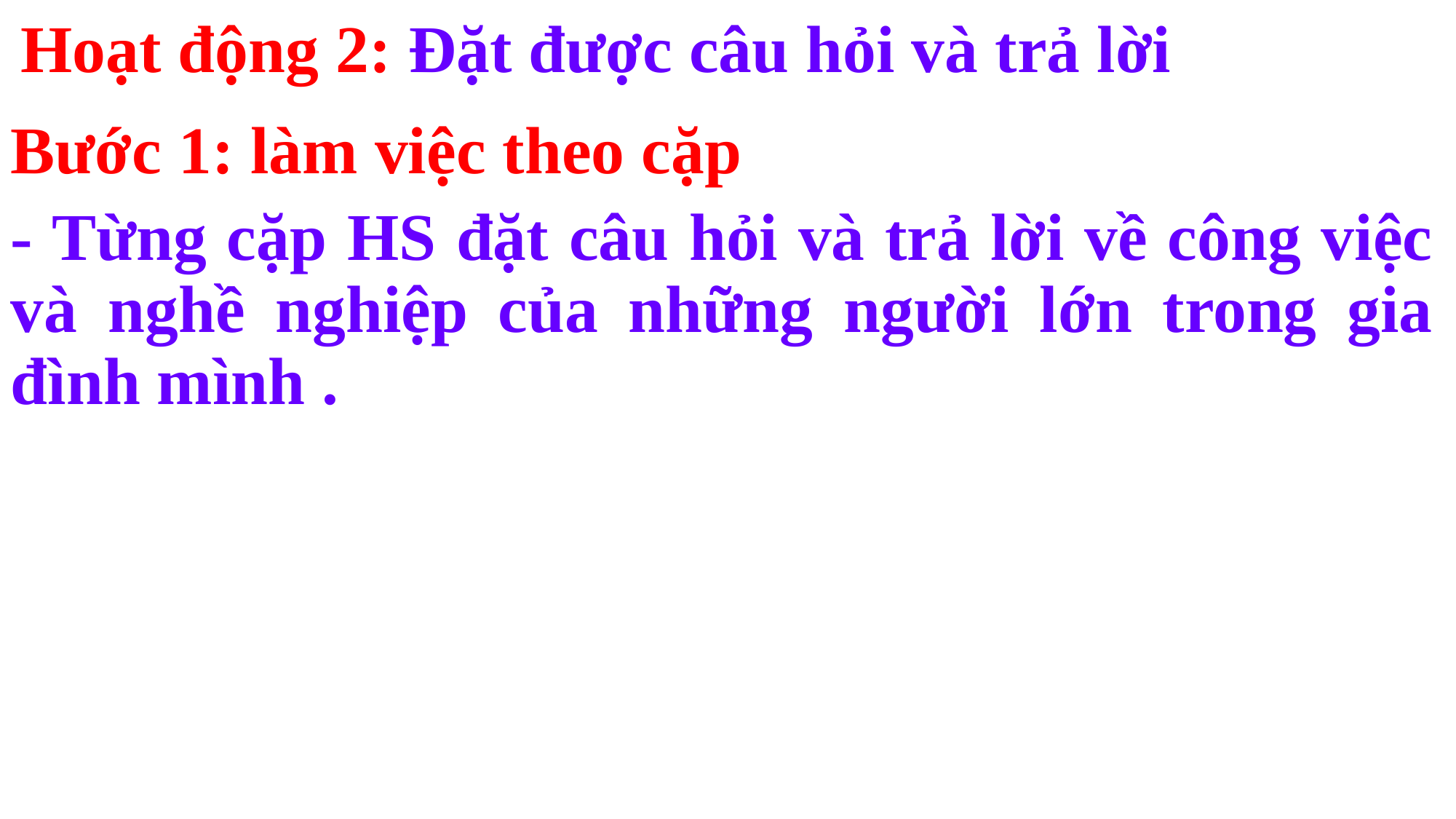

Hoạt động 2: Đặt được câu hỏi và trả lời

Bước 1: làm việc theo cặp
- Từng cặp HS đặt câu hỏi và trả lời về công việc và nghề nghiệp của những người lớn trong gia đình mình .